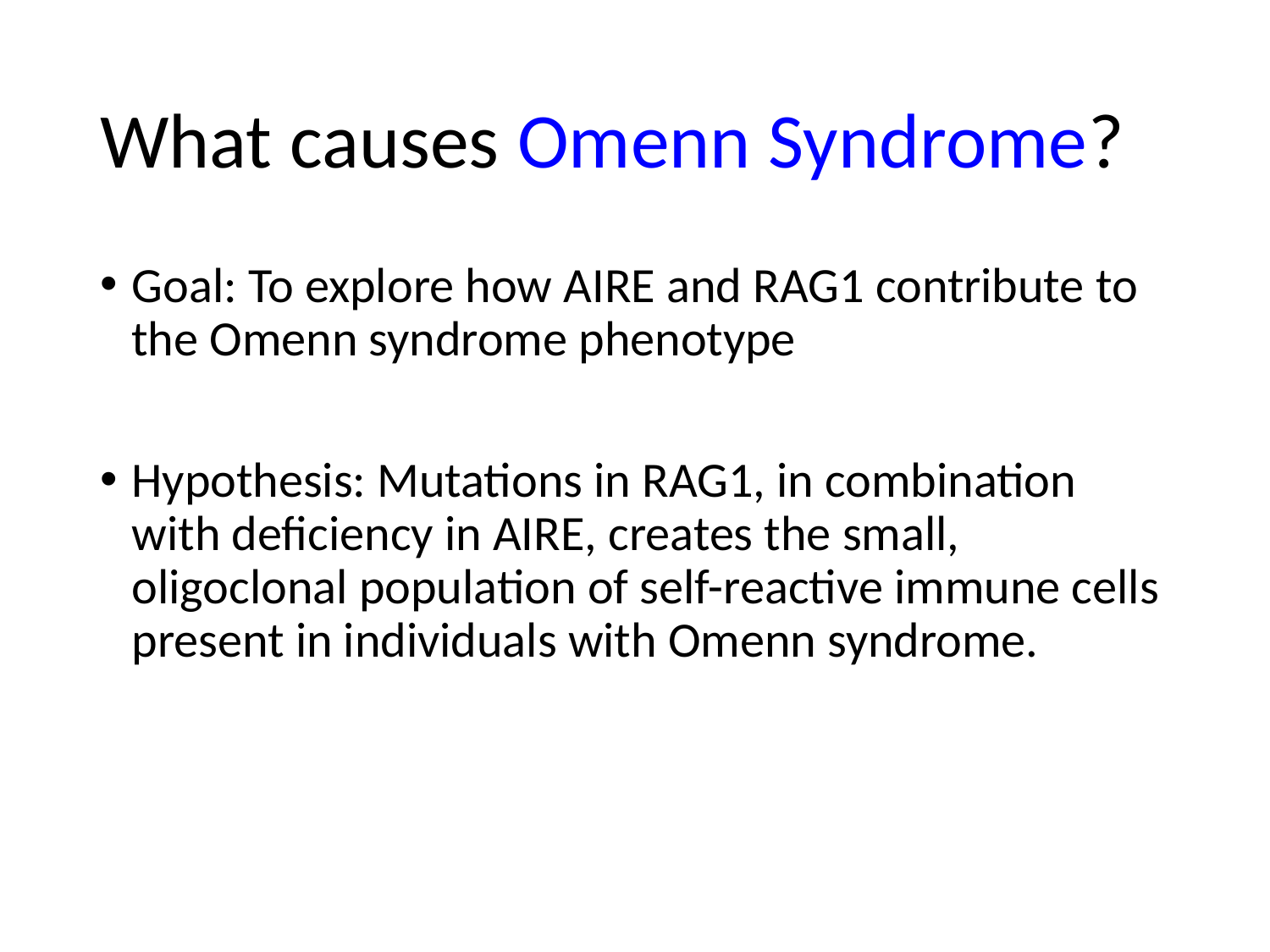

# What causes Omenn Syndrome?
Goal: To explore how AIRE and RAG1 contribute to the Omenn syndrome phenotype

Hypothesis: Mutations in RAG1, in combination with deficiency in AIRE, creates the small, oligoclonal population of self-reactive immune cells present in individuals with Omenn syndrome.